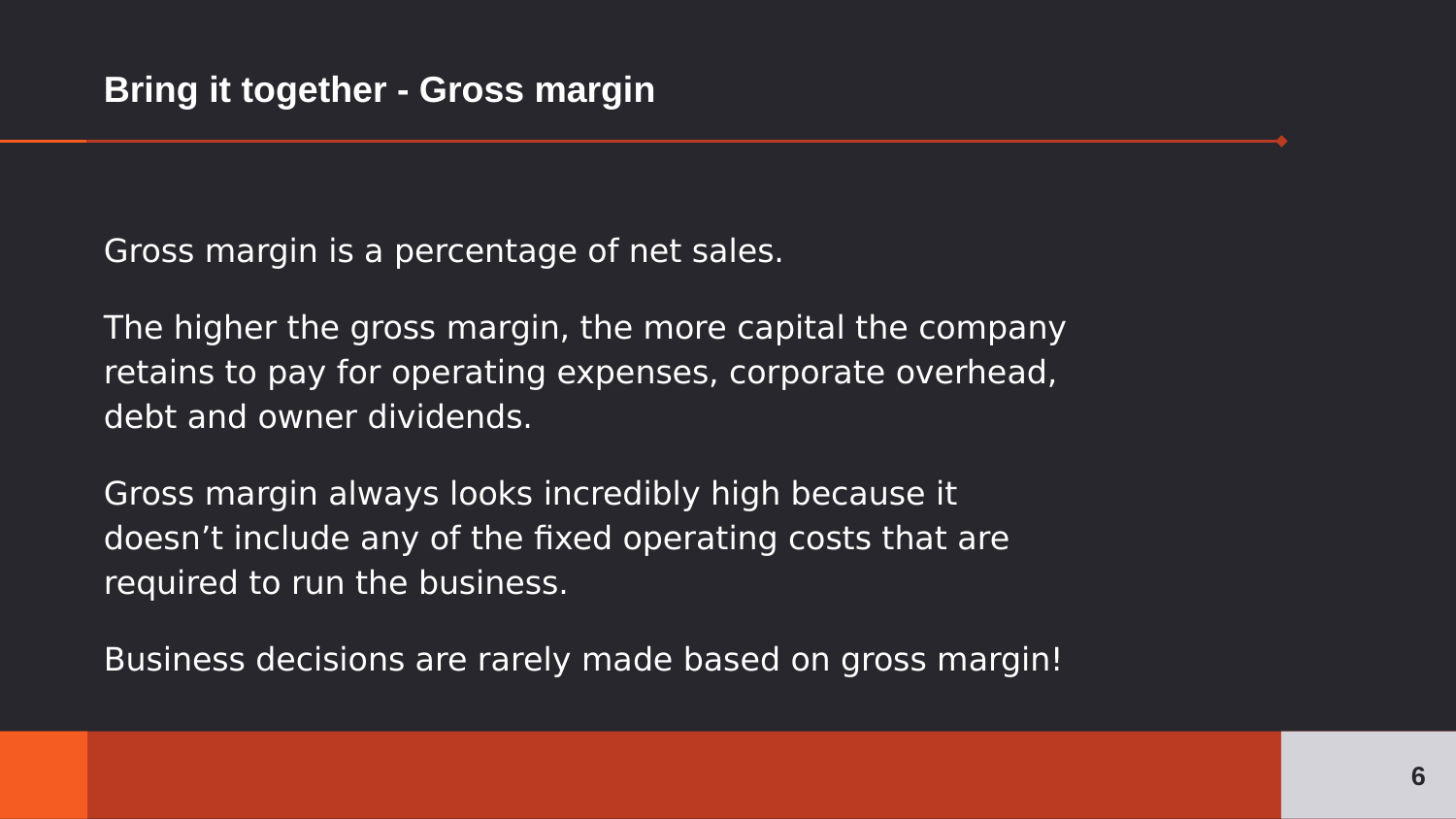

# Bring it together - Gross margin
Gross margin is a percentage of net sales.
The higher the gross margin, the more capital the company retains to pay for operating expenses, corporate overhead, debt and owner dividends.
Gross margin always looks incredibly high because it doesn’t include any of the fixed operating costs that are required to run the business.
Business decisions are rarely made based on gross margin!
6